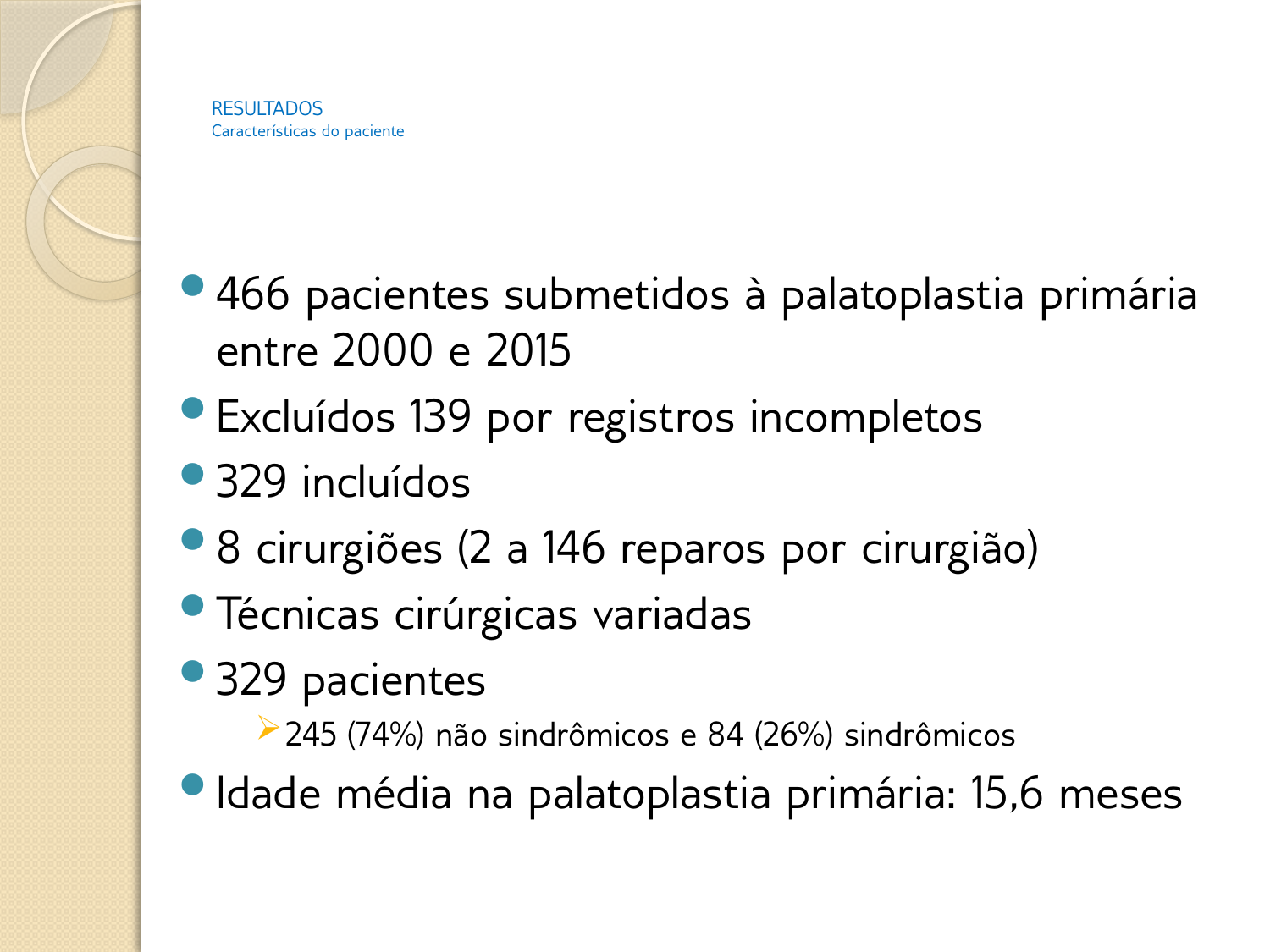

# RESULTADOS Características do paciente
466 pacientes submetidos à palatoplastia primária entre 2000 e 2015
Excluídos 139 por registros incompletos
329 incluídos
8 cirurgiões (2 a 146 reparos por cirurgião)
Técnicas cirúrgicas variadas
329 pacientes
245 (74%) não sindrômicos e 84 (26%) sindrômicos
Idade média na palatoplastia primária: 15,6 meses